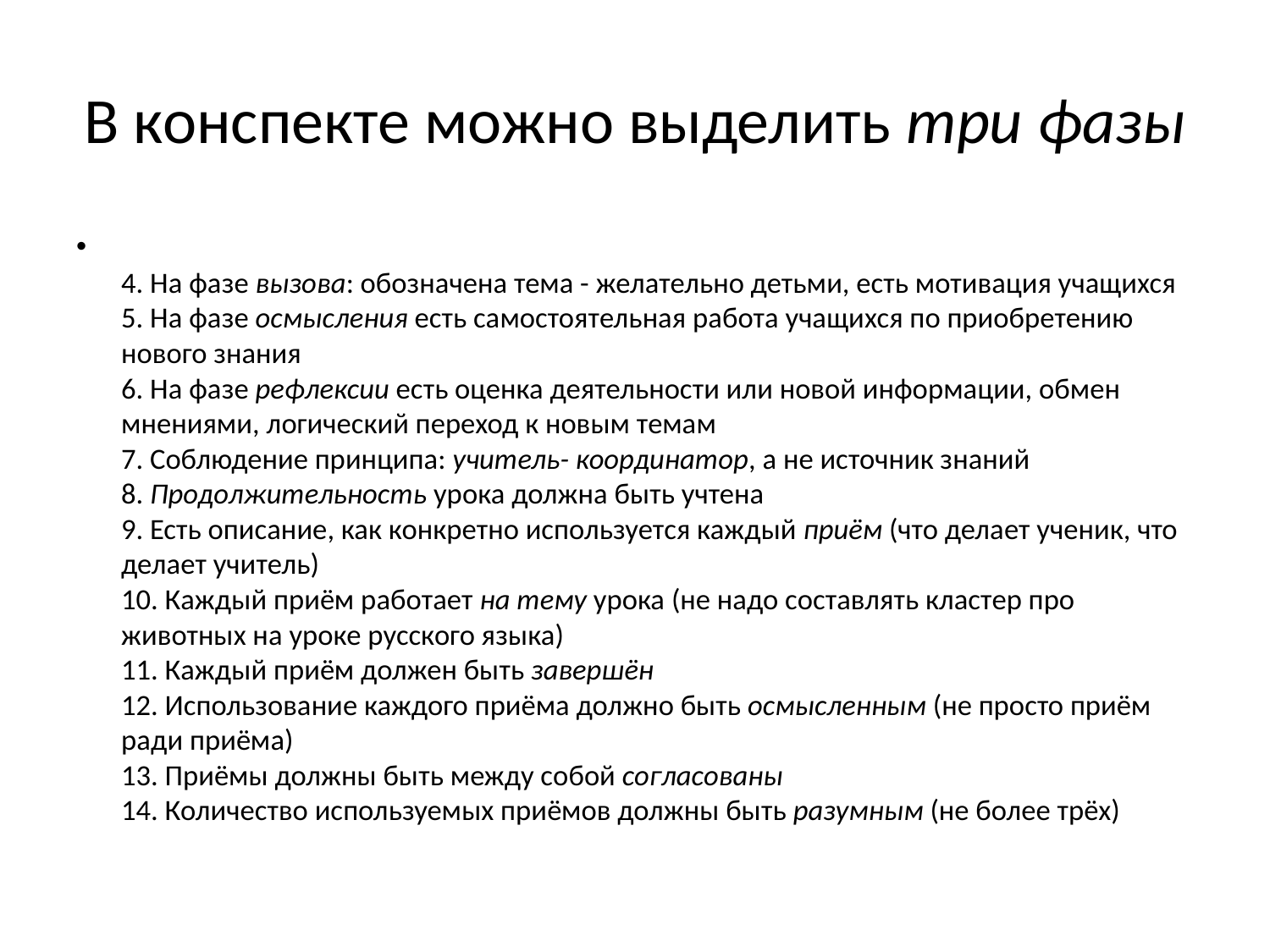

# В конспекте можно выделить три фазы
4. На фазе вызова: обозначена тема - желательно детьми, есть мотивация учащихся
5. На фазе осмысления есть самостоятельная работа учащихся по приобретению нового знания
6. На фазе рефлексии есть оценка деятельности или новой информации, обмен мнениями, логический переход к новым темам
7. Соблюдение принципа: учитель- координатор, а не источник знаний
8. Продолжительность урока должна быть учтена
9. Есть описание, как конкретно используется каждый приём (что делает ученик, что делает учитель)
10. Каждый приём работает на тему урока (не надо составлять кластер про животных на уроке русского языка)
11. Каждый приём должен быть завершён
12. Использование каждого приёма должно быть осмысленным (не просто приём ради приёма)
13. Приёмы должны быть между собой согласованы
14. Количество используемых приёмов должны быть разумным (не более трёх)